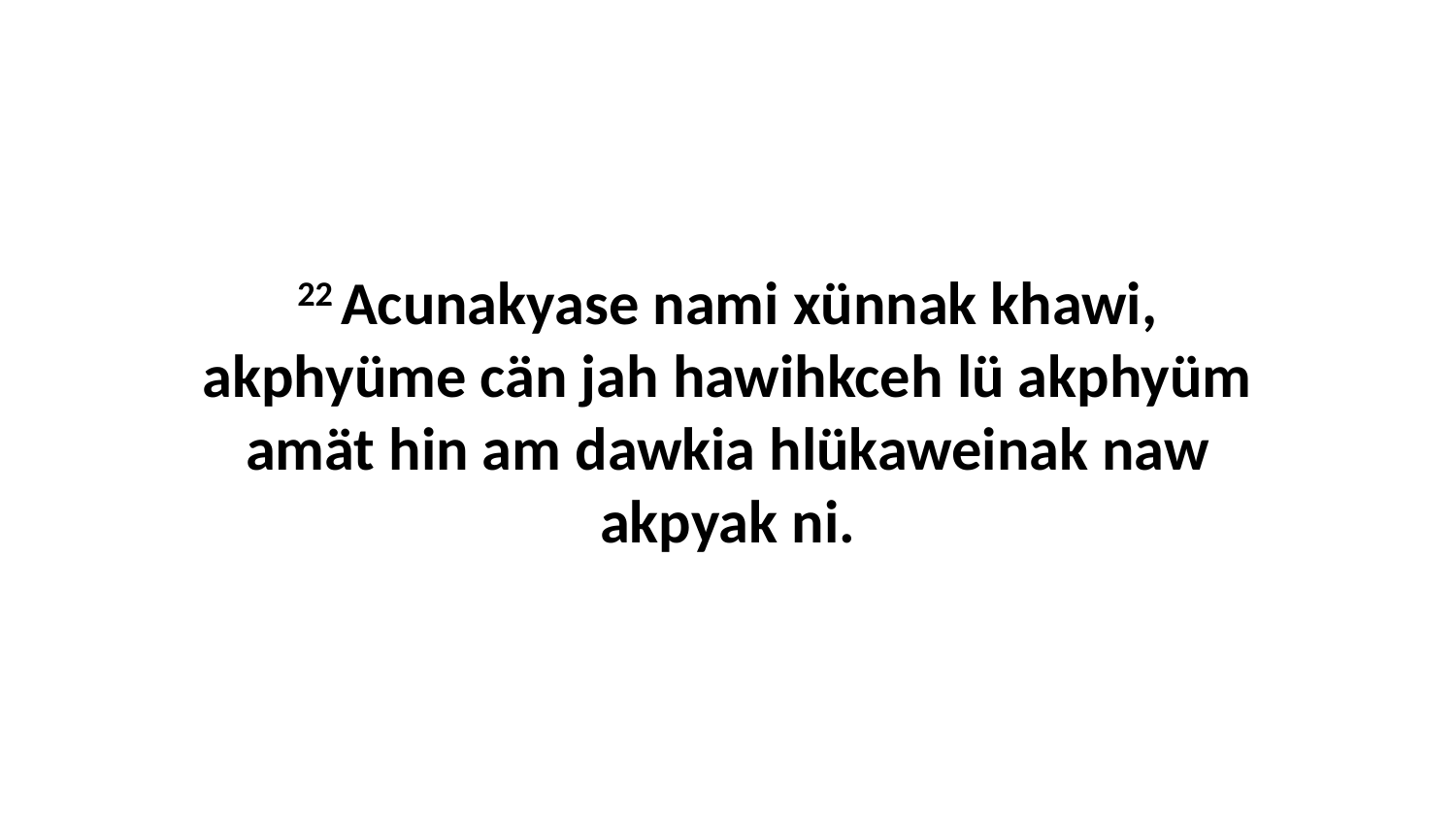

22 Acunakyase nami xünnak khawi, akphyüme cän jah hawihkceh lü akphyüm amät hin am dawkia hlükaweinak naw akpyak ni.